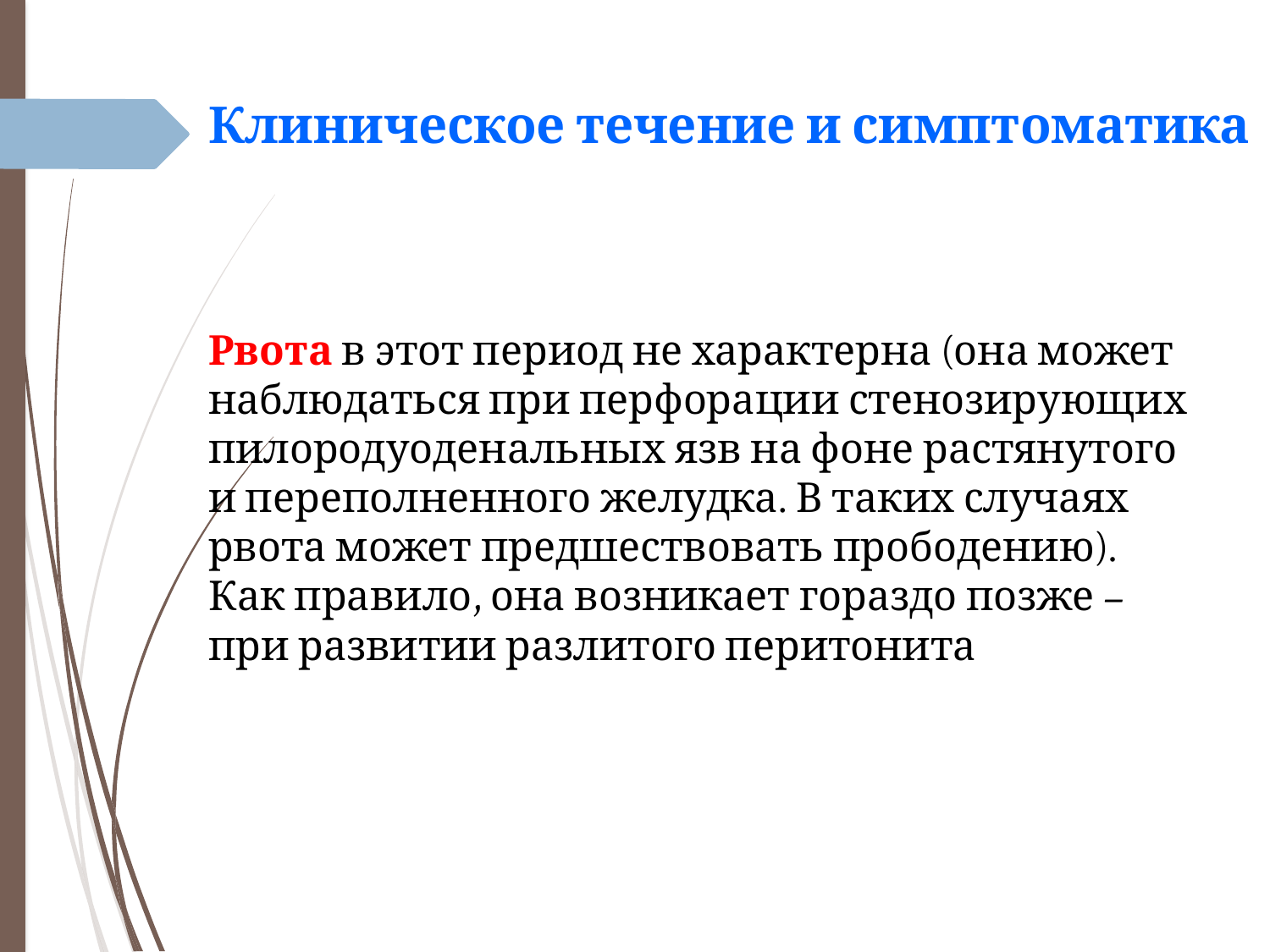

# Клиническое течение и симптоматика
Рвота в этот период не характерна (она может наблюдаться при перфорации стенозирующих пилородуоденальных язв на фоне растянутого и переполненного желудка. В таких случаях рвота может предшествовать прободению). Как правило, она возникает гораздо позже – при развитии разлитого перитонита